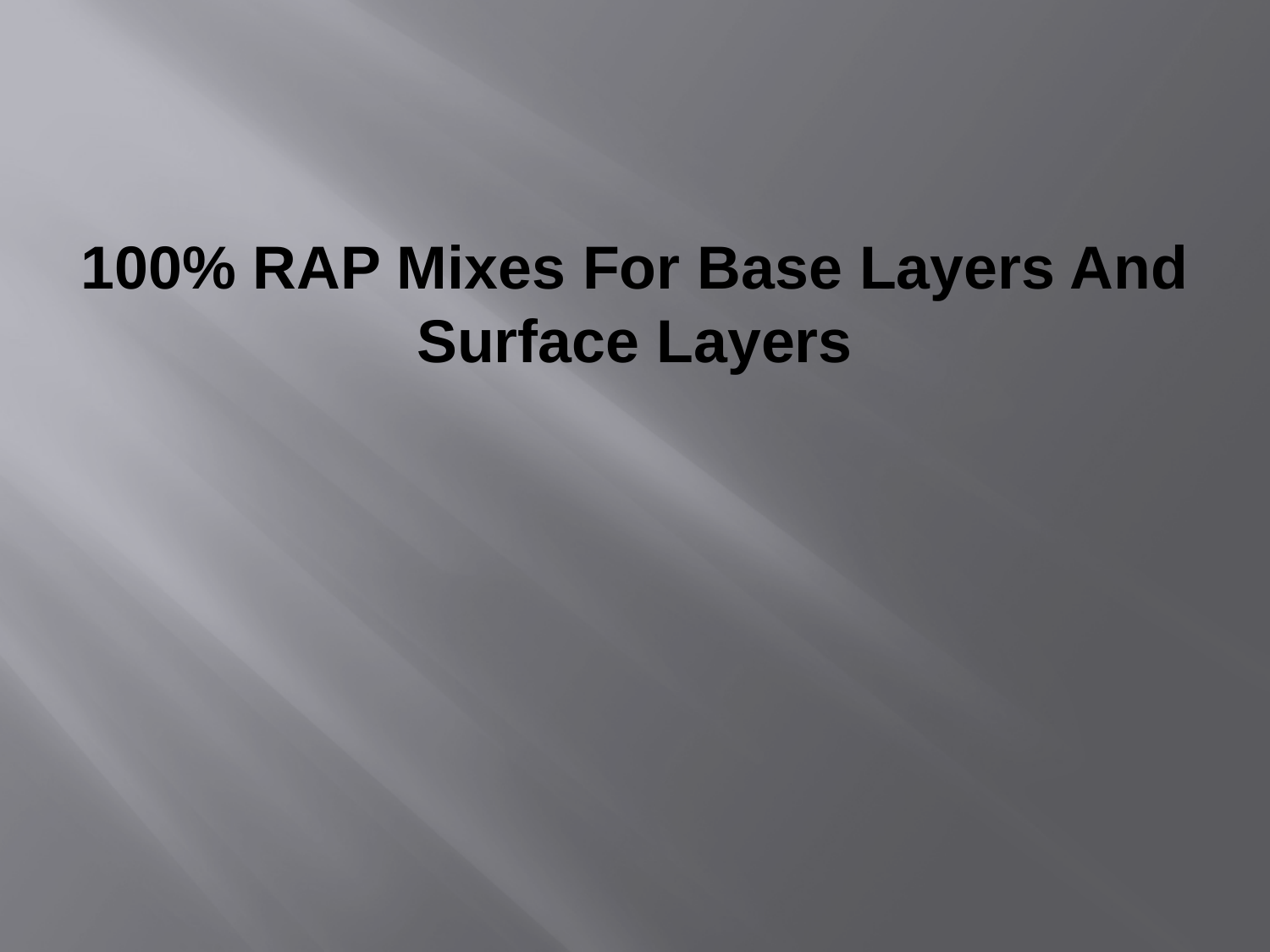

# 100% RAP Mixes For Base Layers And Surface Layers